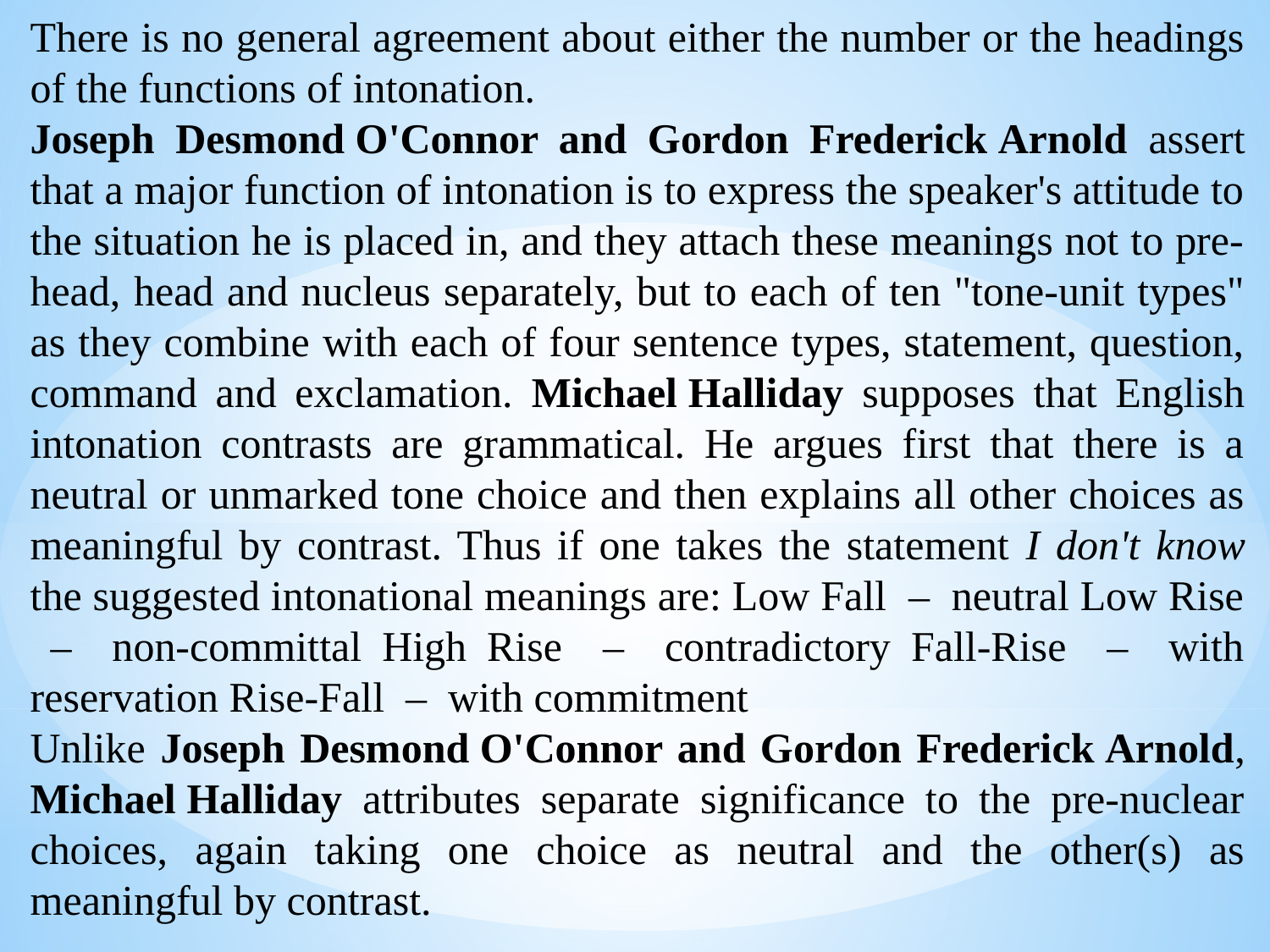

There is no general agreement about either the number or the headings of the functions of intonation.
Joseph Desmond O'Connor and Gordon Frederick Arnold assert that a major function of intonation is to express the speaker's attitude to the situation he is placed in, and they attach these meanings not to pre-head, head and nucleus separately, but to each of ten "tone-unit types" as they combine with each of four sentence types, statement, question, command and exclamation. Michael Halliday supposes that English intonation contrasts are grammatical. He argues first that there is a neutral or unmarked tone choice and then explains all other choices as meaningful by contrast. Thus if one takes the statement I don't know the suggested intonational meanings are: Low Fall  –  neutral Low Rise  –  non-committal High Rise  –  contradictory Fall-Rise  –  with reservation Rise-Fall  –  with commitment
Unlike Joseph Desmond O'Connor and Gordon Frederick Arnold, Michael Halliday attributes separate significance to the pre-nuclear choices, again taking one choice as neutral and the other(s) as meaningful by contrast.